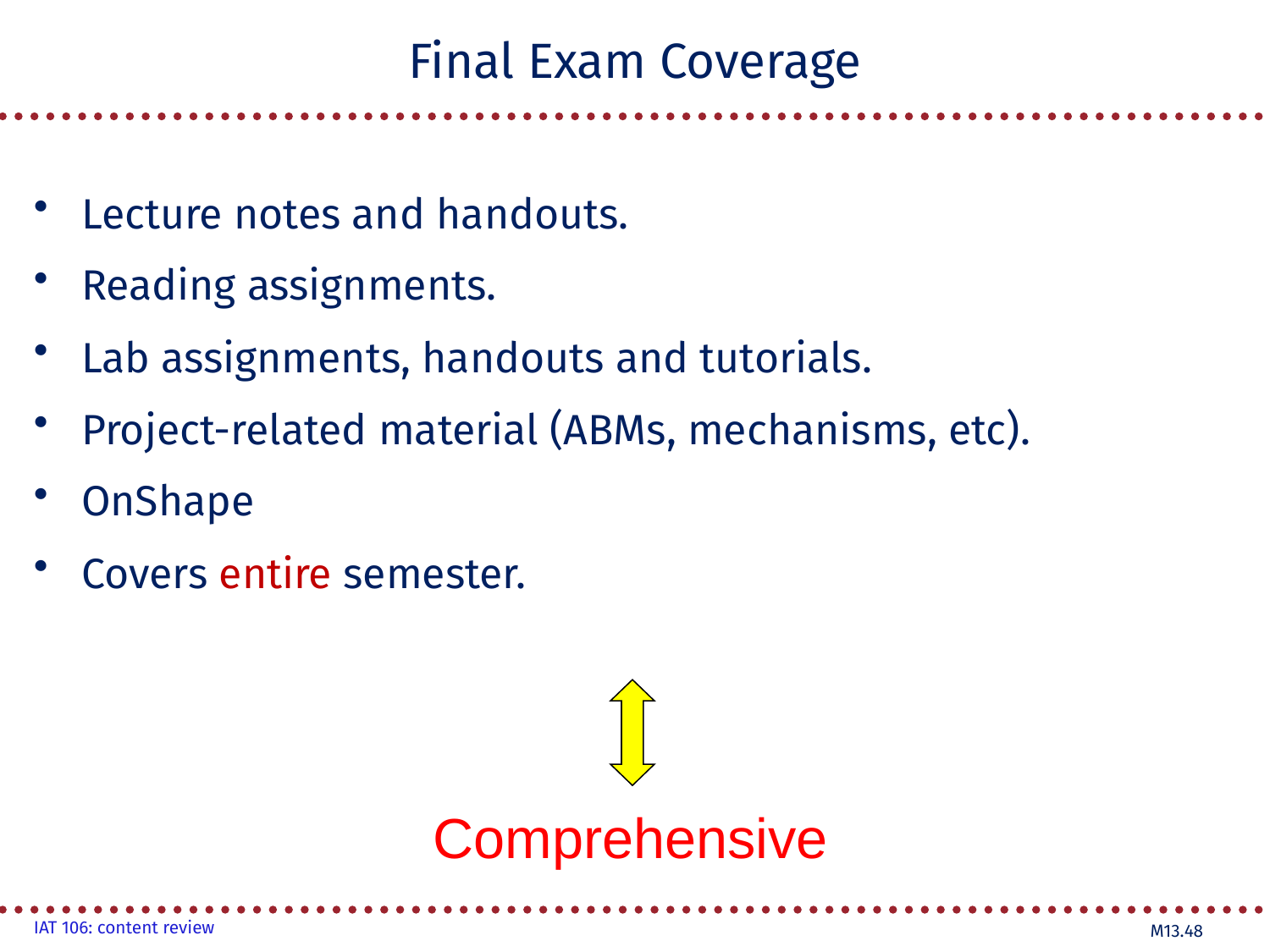

# Final Exam Coverage
Lecture notes and handouts.
Reading assignments.
Lab assignments, handouts and tutorials.
Project-related material (ABMs, mechanisms, etc).
OnShape
Covers entire semester.

Comprehensive